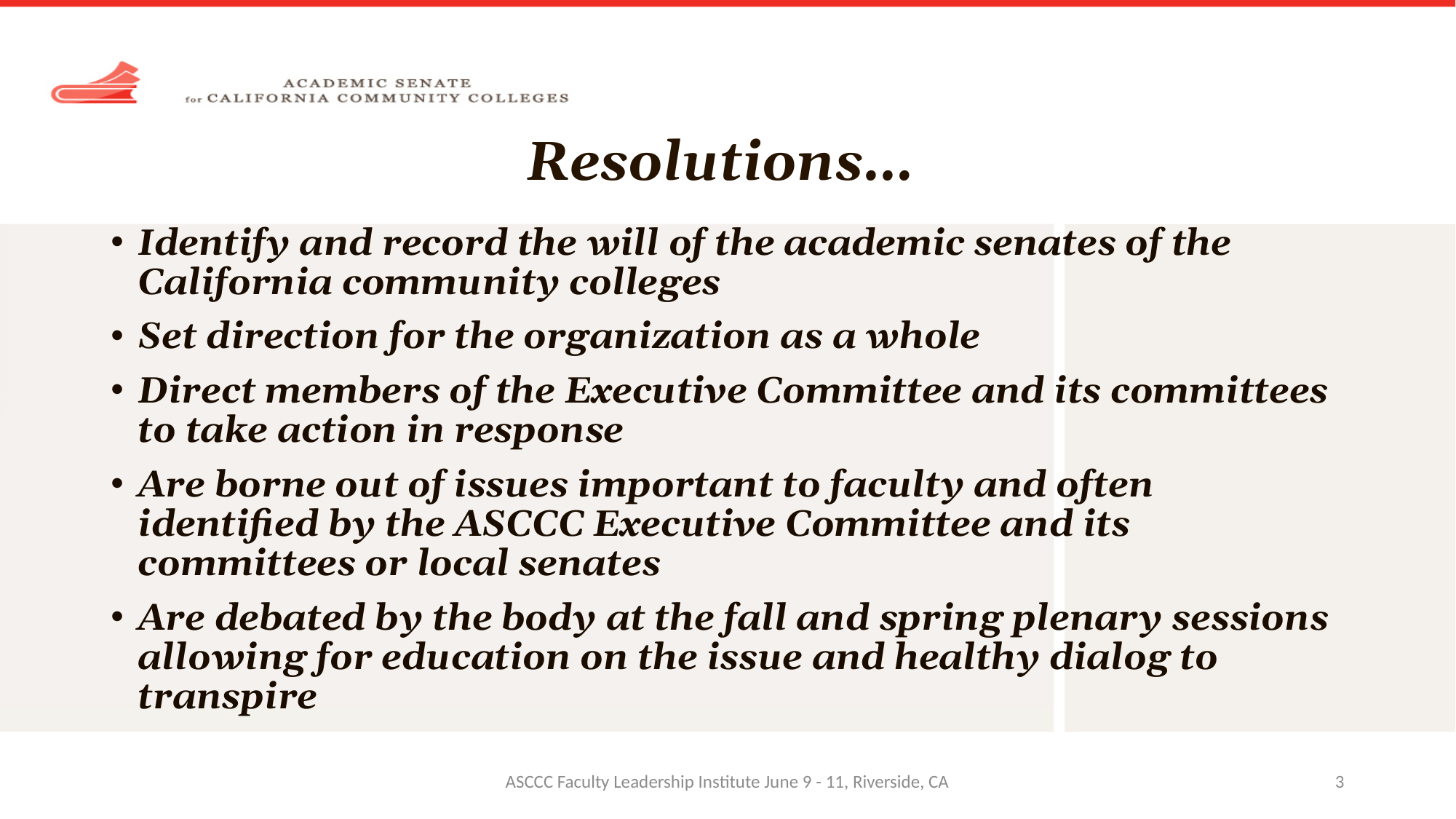

# Resolutions…
Identify and record the will of the academic senates of the California community colleges
Set direction for the organization as a whole
Direct members of the Executive Committee and its committees to take action in response
Are borne out of issues important to faculty and often identified by the ASCCC Executive Committee and its committees or local senates
Are debated by the body at the fall and spring plenary sessions allowing for education on the issue and healthy dialog to transpire
ASCCC Faculty Leadership Institute June 9 - 11, Riverside, CA
3